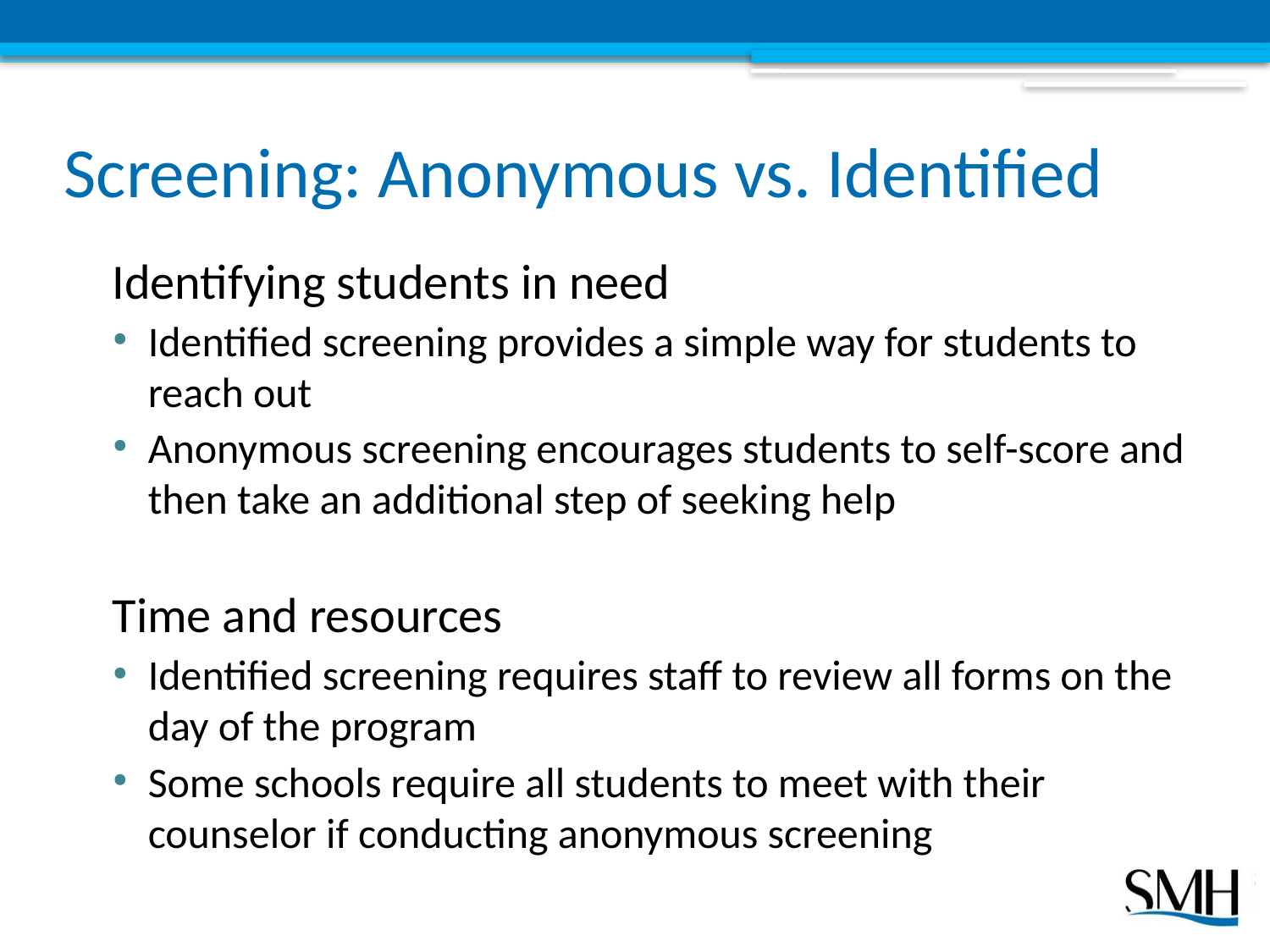

# Screening: Anonymous vs. Identified
Identifying students in need
Identified screening provides a simple way for students to reach out
Anonymous screening encourages students to self-score and then take an additional step of seeking help

Time and resources
Identified screening requires staff to review all forms on the day of the program
Some schools require all students to meet with their counselor if conducting anonymous screening